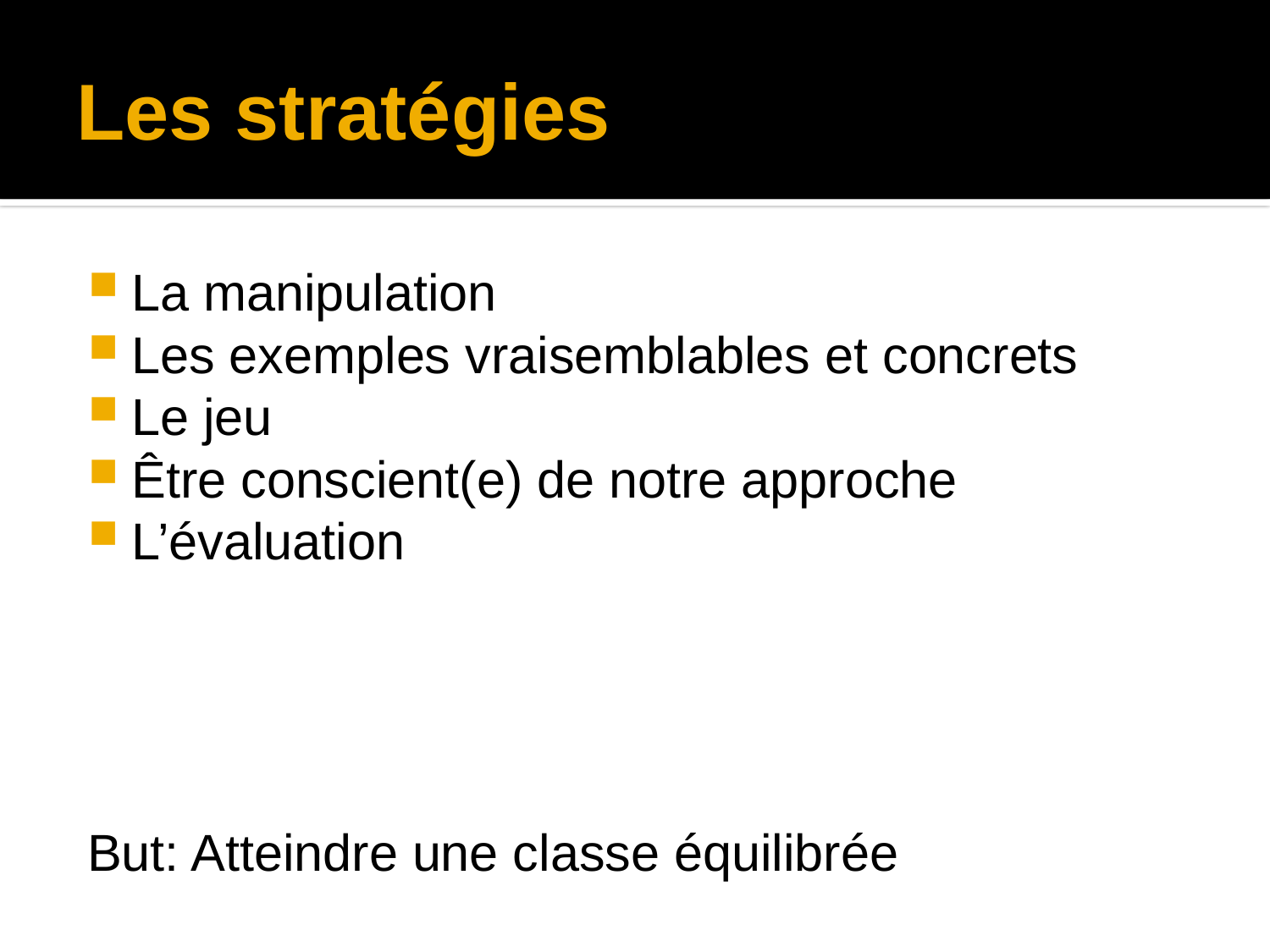

# Les stratégies
La manipulation
Les exemples vraisemblables et concrets
Le jeu
Être conscient(e) de notre approche
L’évaluation

But: Atteindre une classe équilibrée